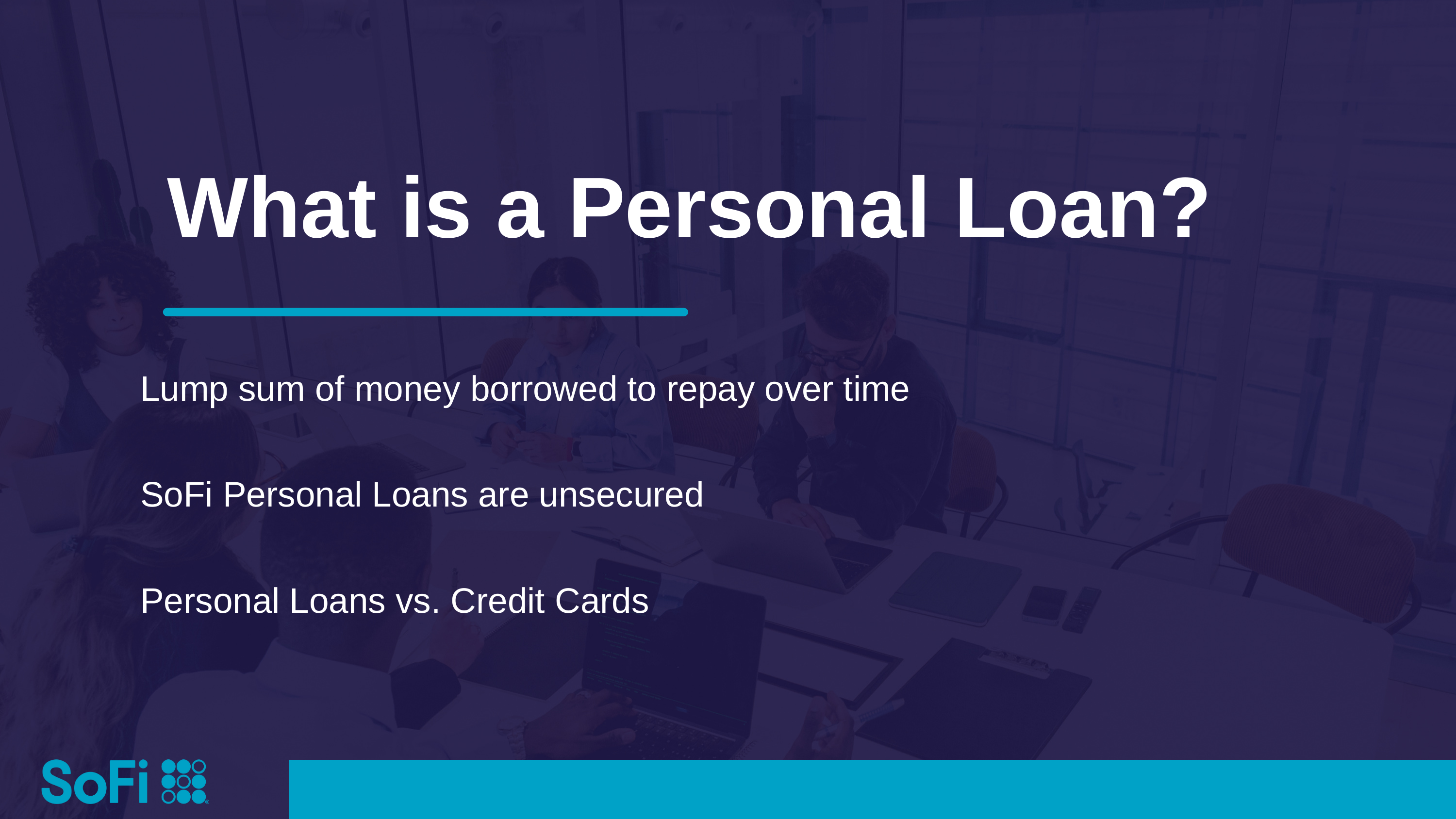

What is a Personal Loan?

Lump sum of money borrowed to repay over time

SoFi Personal Loans are unsecured

Personal Loans vs. Credit Cards